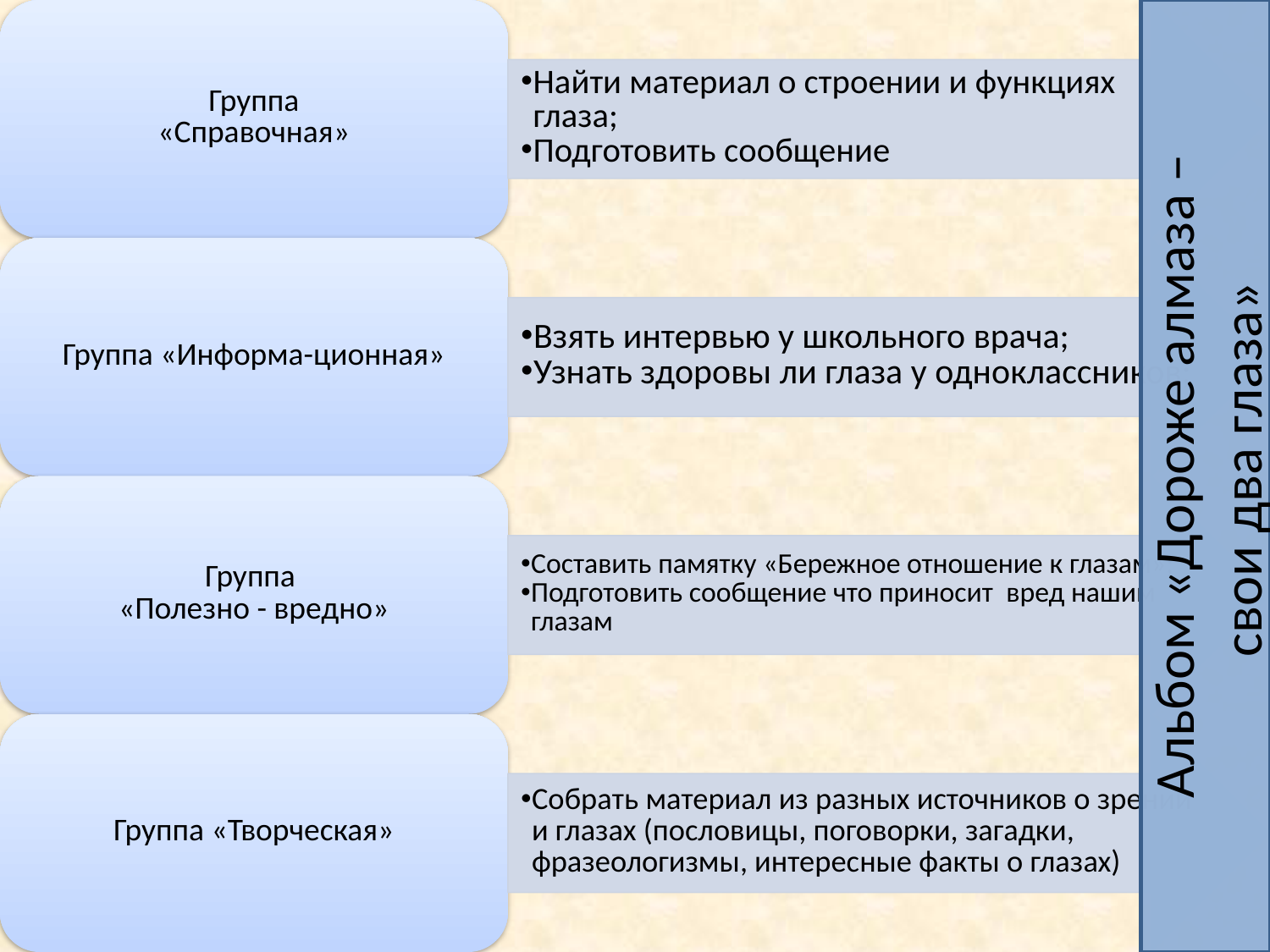

Группа
«Справочная»
Найти материал о строении и функциях глаза;
Подготовить сообщение
Группа «Информа-ционная»
Взять интервью у школьного врача;
Группа
«Полезно - вредно»
Составить памятку «Бережное отношение к глазам»;
Подготовить сообщение что приносит  вред нашим глазам
Группа «Творческая»
Собрать материал из разных источников о зрении и глазах (пословицы, поговорки, загадки, фразеологизмы, интересные факты о глазах)
Узнать здоровы ли глаза у одноклассников;
Альбом «Дороже алмаза –
 свои два глаза»
#